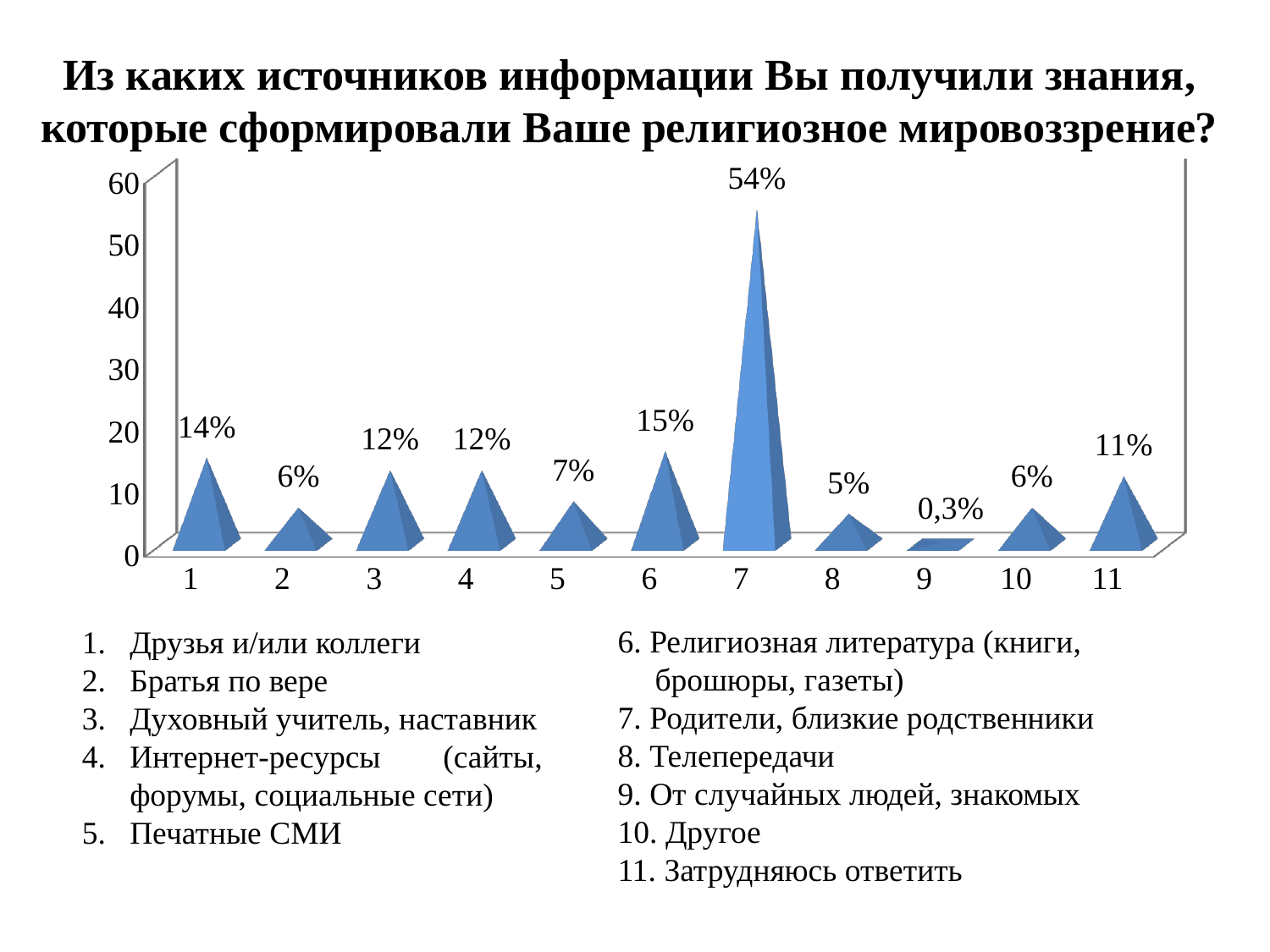

Из каких источников информации Вы получили знания,
которые сформировали Ваше религиозное мировоззрение?

[unsupported chart]

Друзья и/или коллеги
Братья по вере
Духовный учитель, наставник
Интернет-ресурсы (сайты, форумы, социальные сети)
Печатные СМИ
6. Религиозная литература (книги, брошюры, газеты)
7. Родители, близкие родственники
8. Телепередачи
9. От случайных людей, знакомых
10. Другое
11. Затрудняюсь ответить